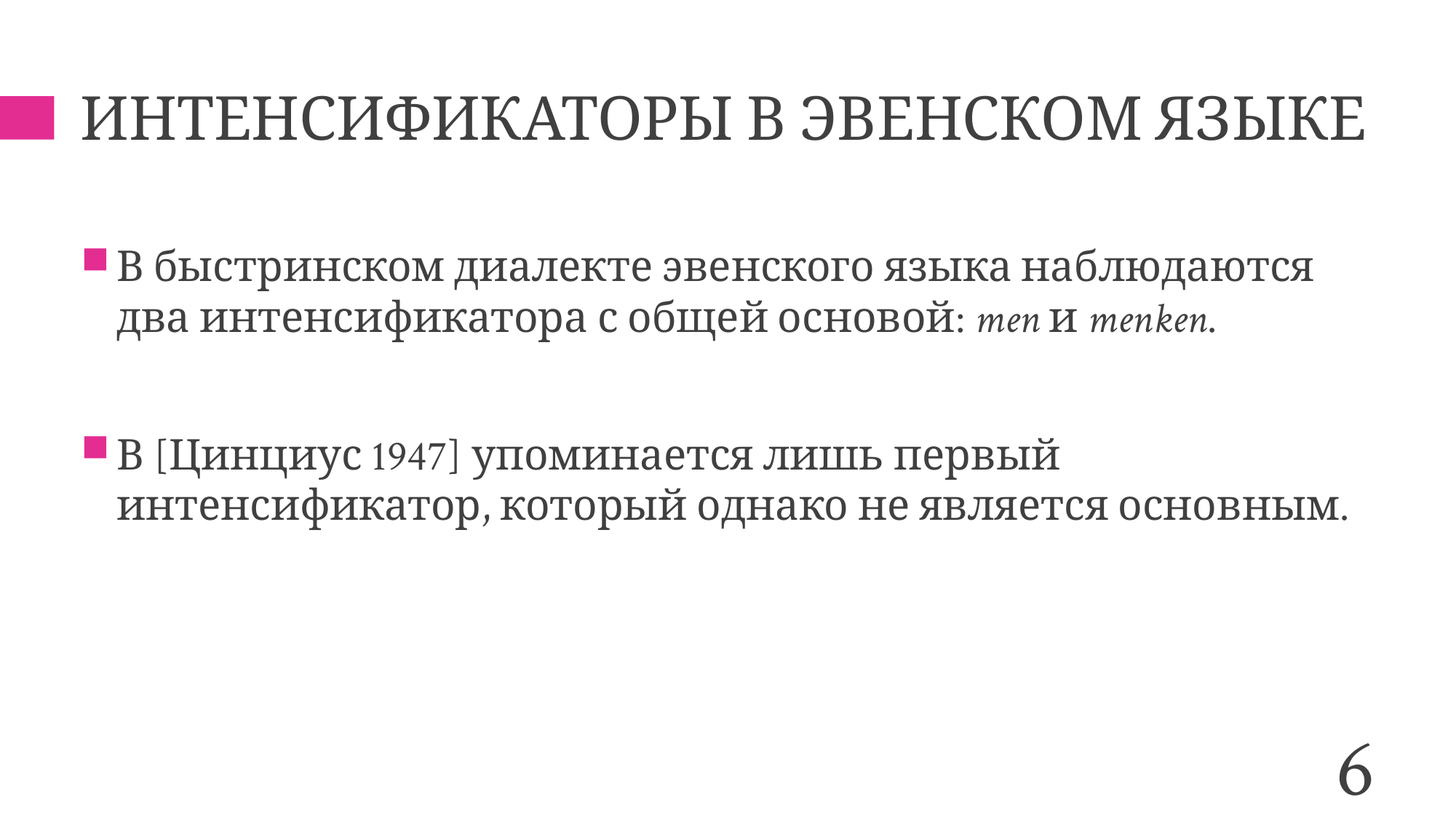

# Интенсификаторы в эвенском языке
В быстринском диалекте эвенского языка наблюдаются два интенсификатора с общей основой: men и menken.

В [Цинциус 1947] упоминается лишь первый интенсификатор, который однако не является основным.
6